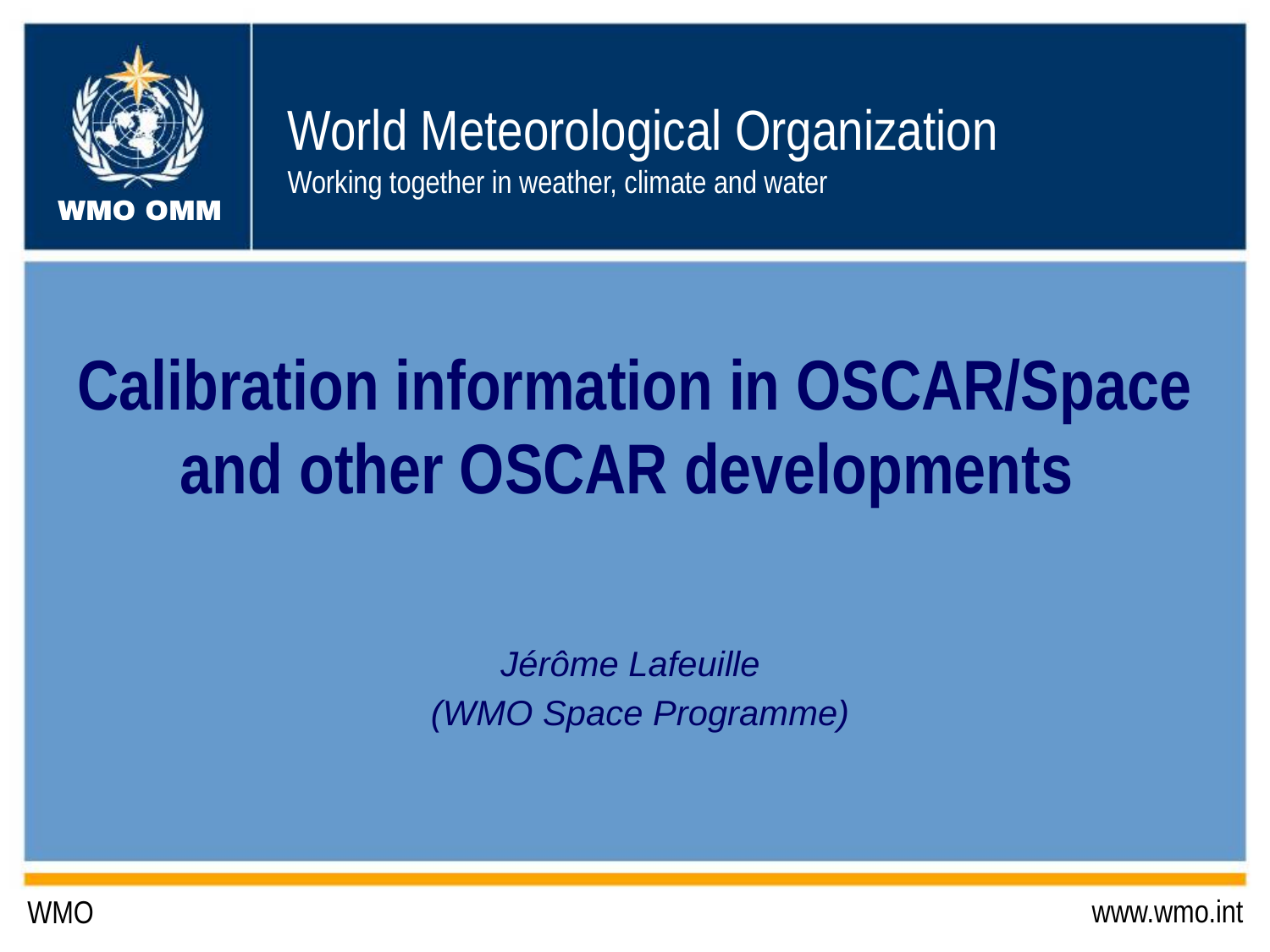

# Calibration information in OSCAR/Space and other OSCAR developments
Jérôme Lafeuille
(WMO Space Programme)